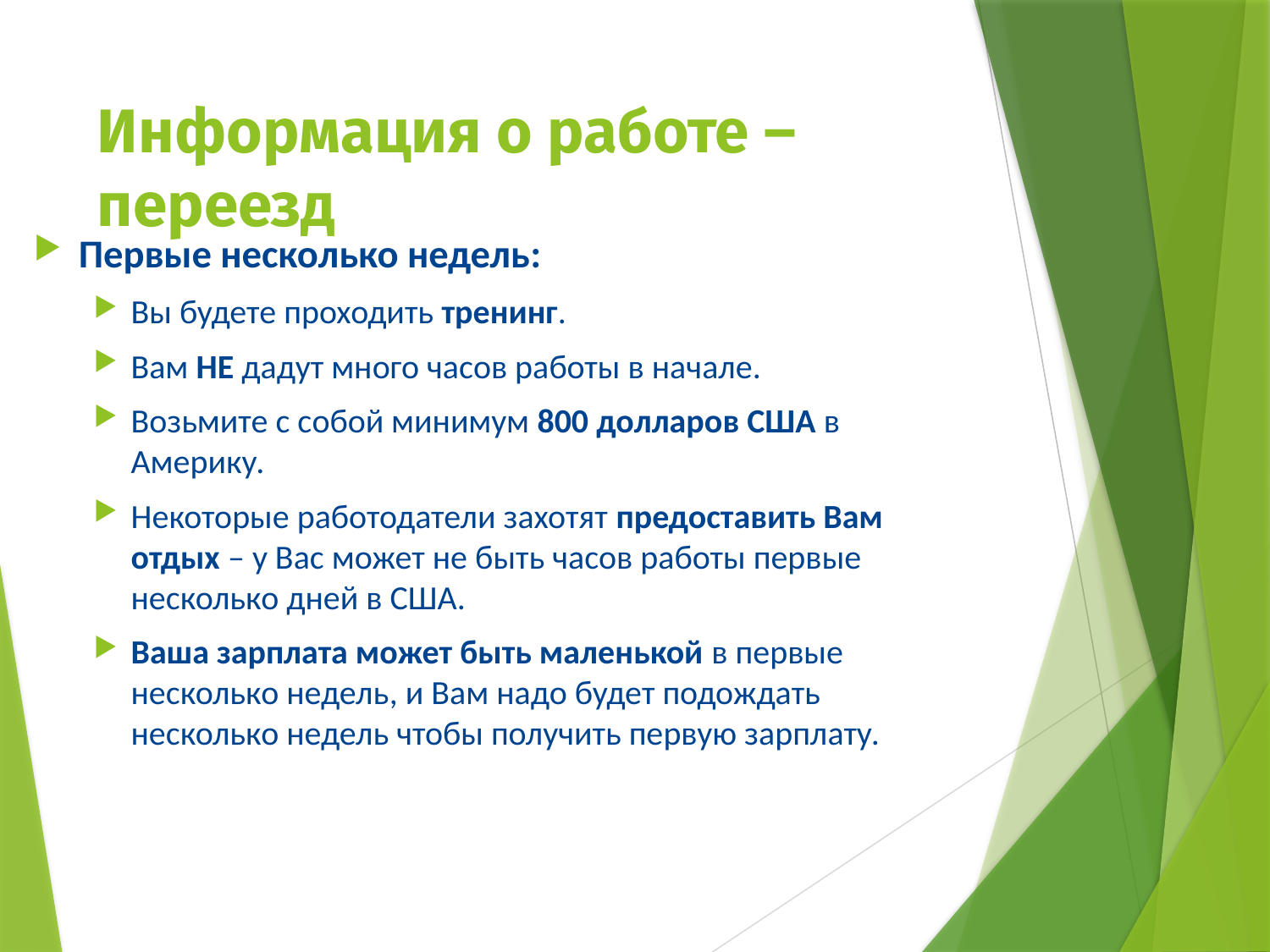

# Информация о работе – переезд
Первые несколько недель:
Вы будете проходить тренинг.
Вам НЕ дадут много часов работы в начале.
Возьмите с собой минимум 800 долларов США в Америку.
Некоторые работодатели захотят предоставить Вам отдых – у Вас может не быть часов работы первые несколько дней в США.
Ваша зарплата может быть маленькой в первые несколько недель, и Вам надо будет подождать несколько недель чтобы получить первую зарплату.